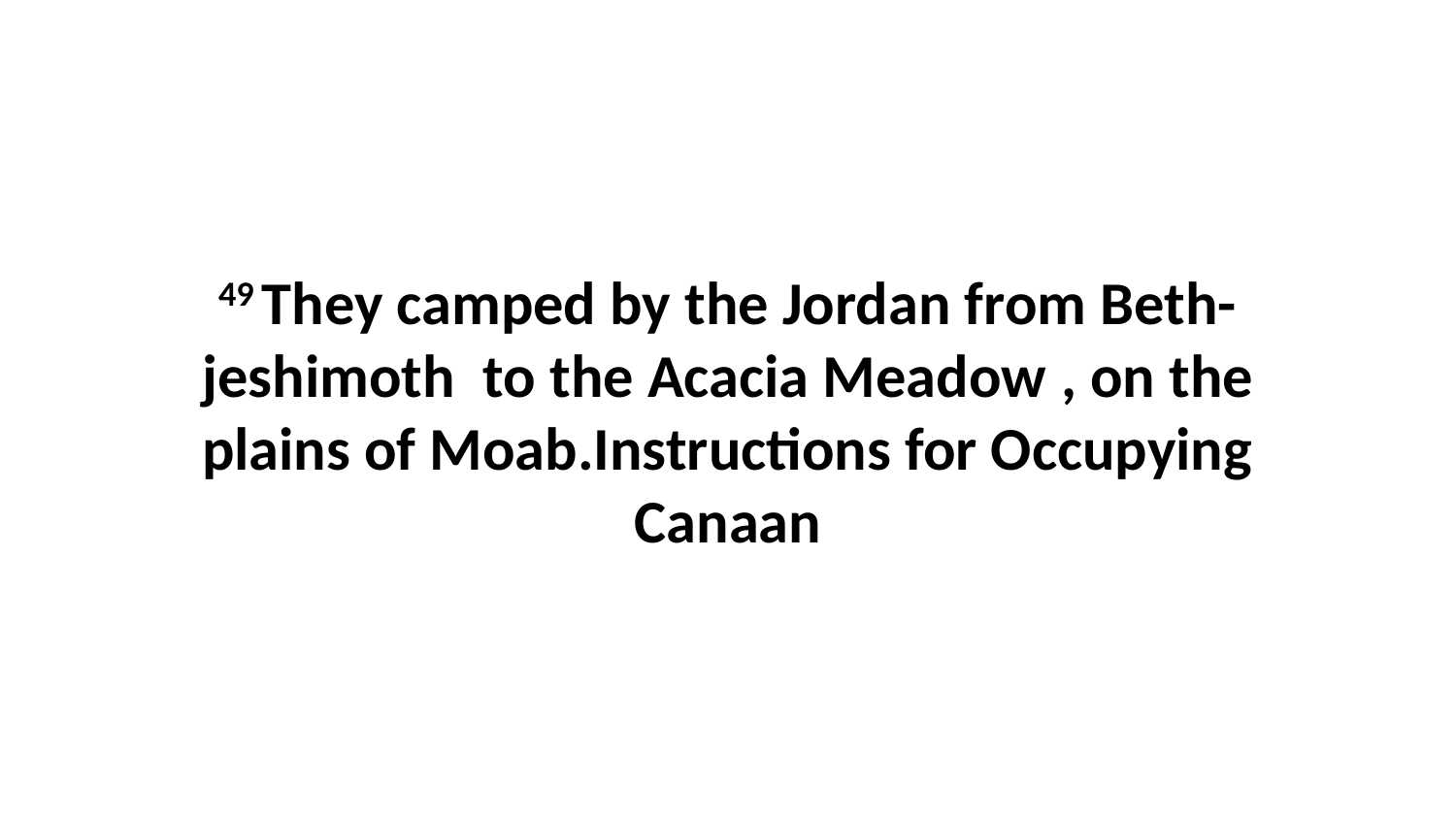

49 They camped by the Jordan from Beth-jeshimoth  to the Acacia Meadow , on the plains of Moab.Instructions for Occupying Canaan